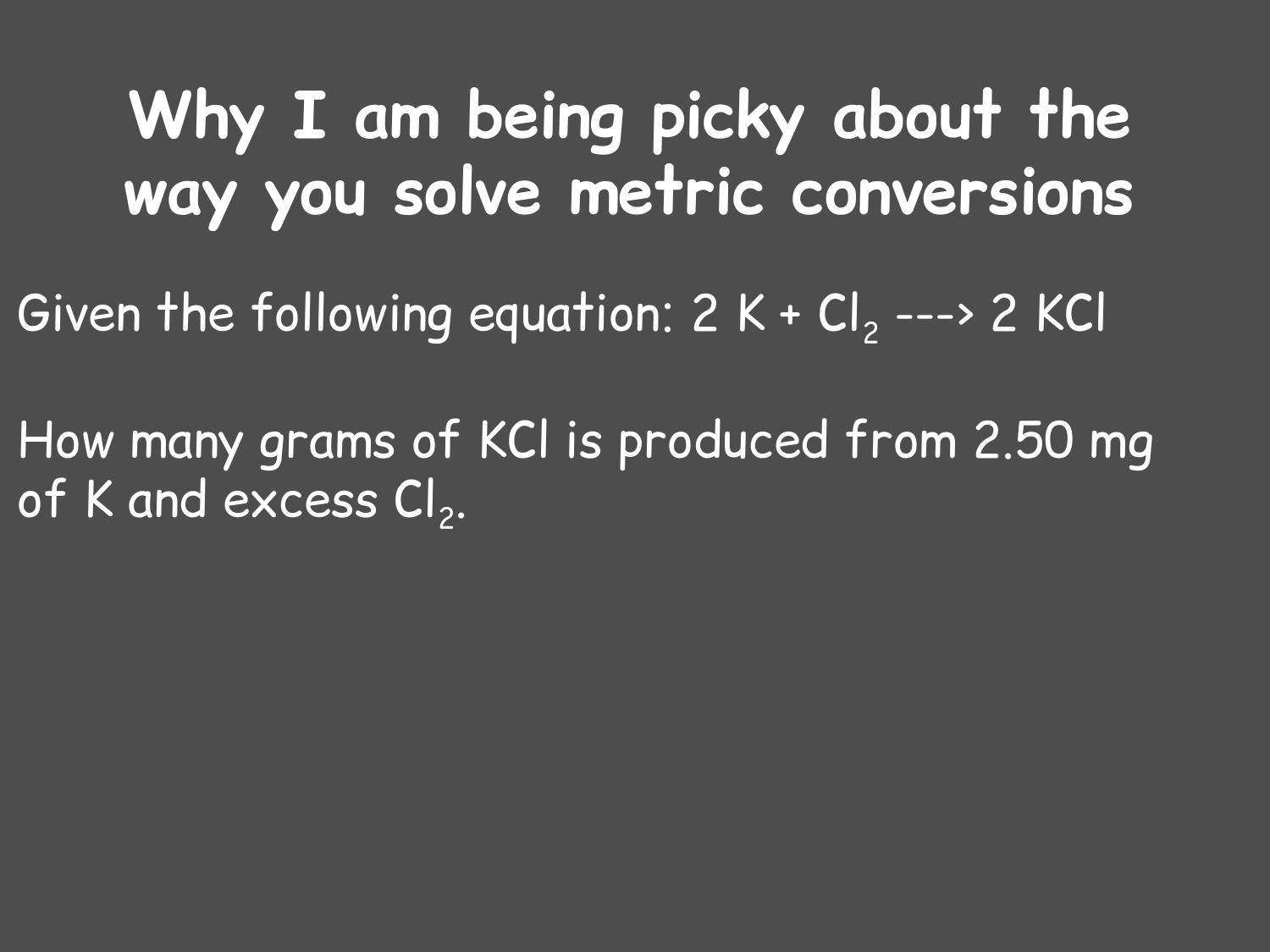

# Why I am being picky about the way you solve metric conversions
Given the following equation: 2 K + Cl2 ---> 2 KCl

How many grams of KCl is produced from 2.50 mg of K and excess Cl2.